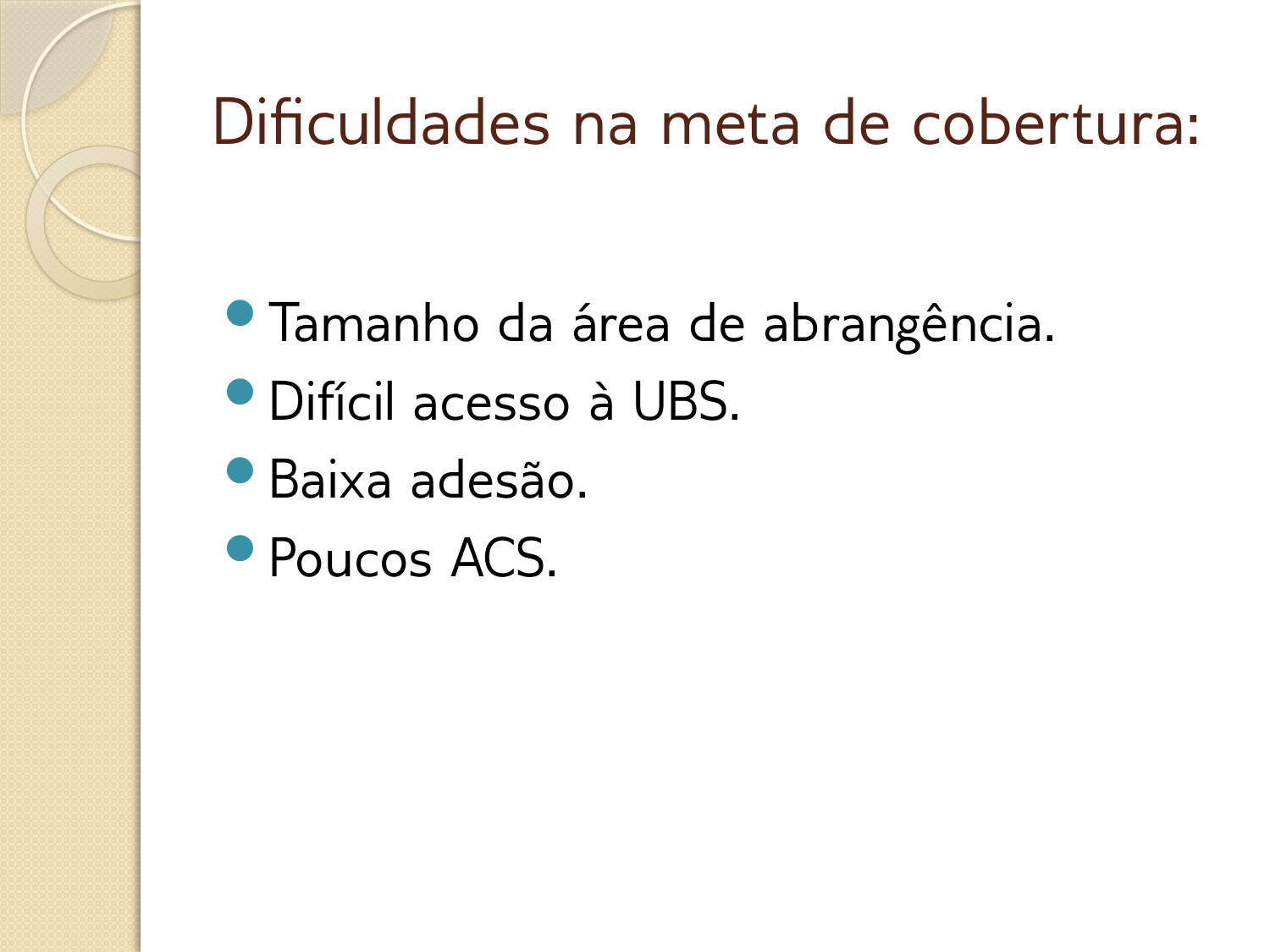

# Dificuldades na meta de cobertura:

Tamanho da área de abrangência.
Difícil acesso à UBS.
Baixa adesão.
Poucos ACS.